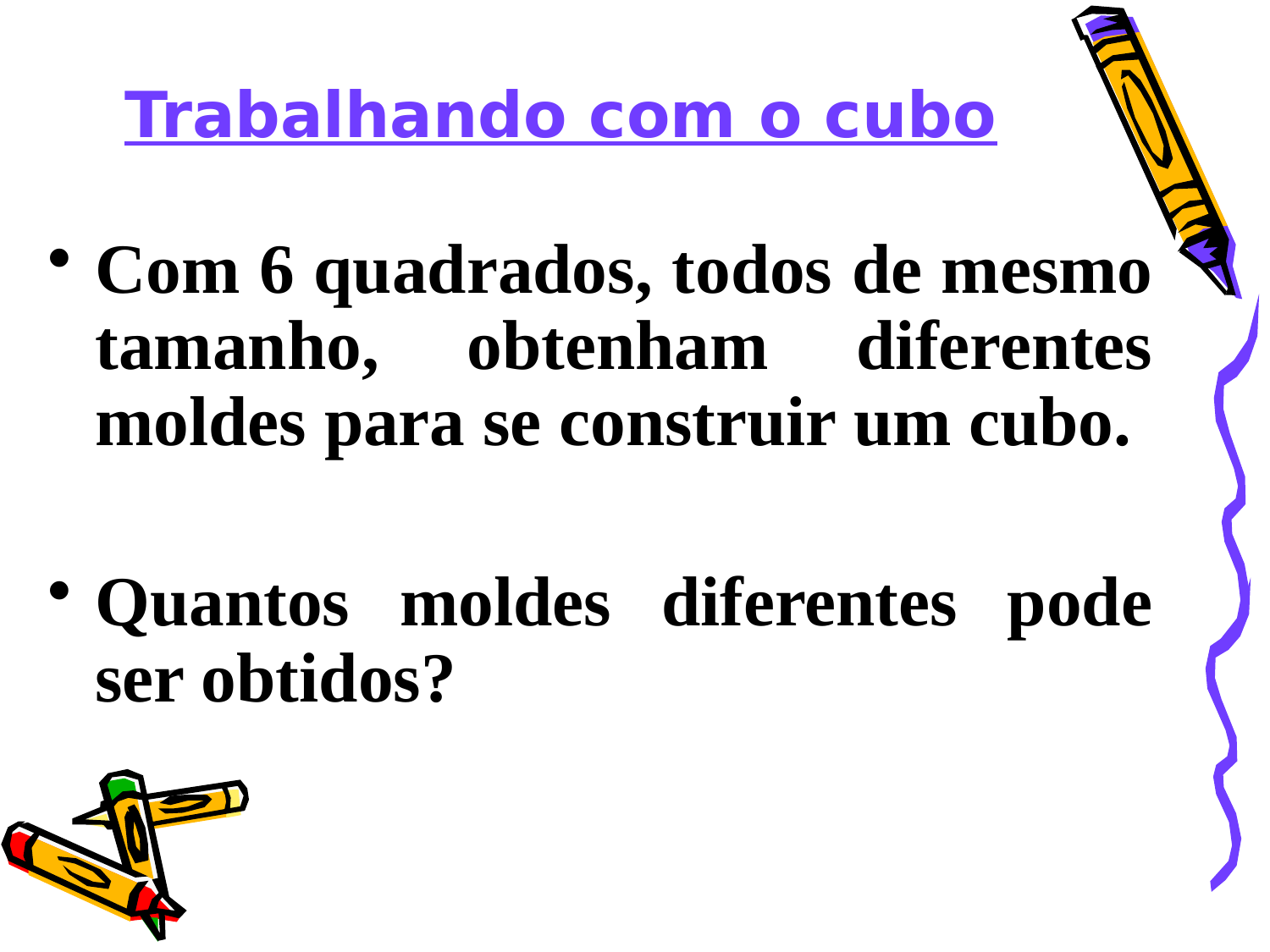

# Trabalhando com o cubo
Com 6 quadrados, todos de mesmo tamanho, obtenham diferentes moldes para se construir um cubo.

Quantos moldes diferentes pode ser obtidos?